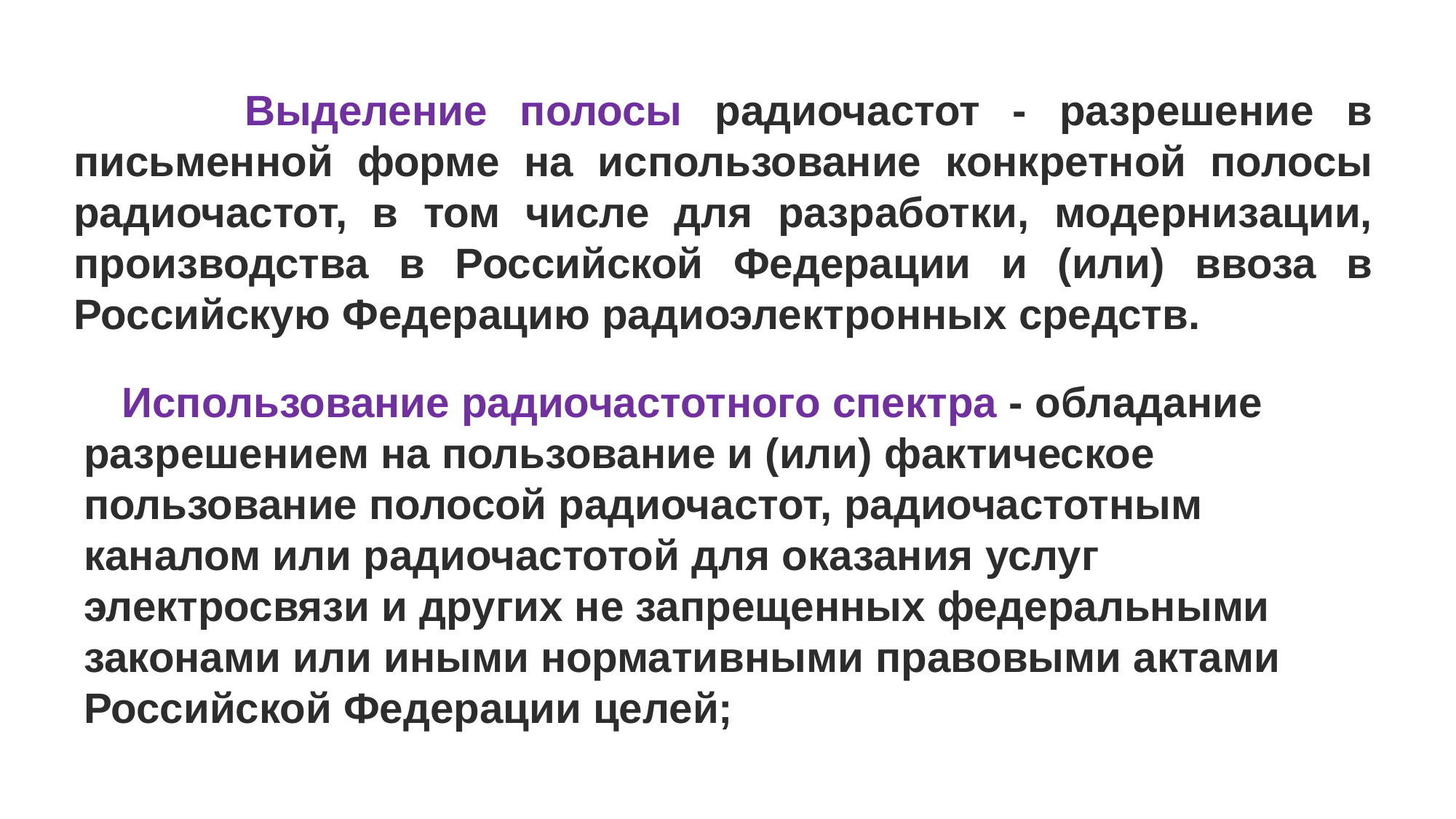

Выделение полосы радиочастот - разрешение в письменной форме на использование конкретной полосы радиочастот, в том числе для разработки, модернизации, производства в Российской Федерации и (или) ввоза в Российскую Федерацию радиоэлектронных средств.
     Использование радиочастотного спектра - обладание разрешением на пользование и (или) фактическое пользование полосой радиочастот, радиочастотным каналом или радиочастотой для оказания услуг электросвязи и других не запрещенных федеральными законами или иными нормативными правовыми актами Российской Федерации целей;